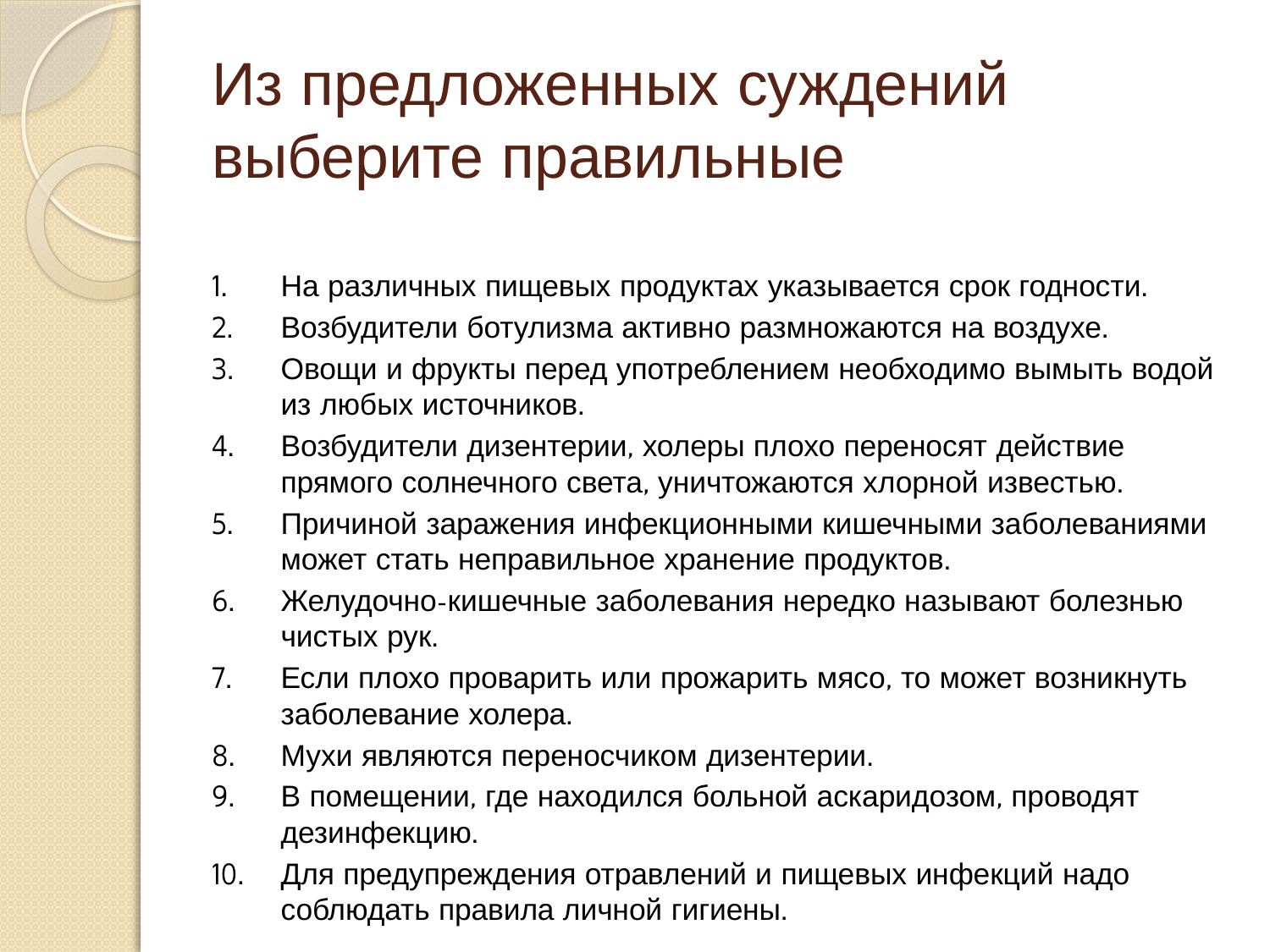

# Из предложенных суждений выберите правильные
На различных пищевых продуктах указывается срок годности.
Возбудители ботулизма активно размножаются на воздухе.
Овощи и фрукты перед употреблением необходимо вымыть водой из любых источников.
Возбудители дизентерии, холеры плохо переносят действие прямого солнечного света, уничтожаются хлорной известью.
Причиной заражения инфекционными кишечными заболеваниями может стать неправильное хранение продуктов.
Желудочно-кишечные заболевания нередко называют болезнью чистых рук.
Если плохо проварить или прожарить мясо, то может возникнуть заболевание холера.
Мухи являются переносчиком дизентерии.
В помещении, где находился больной аскаридозом, проводят дезинфекцию.
Для предупреждения отравлений и пищевых инфекций надо соблюдать правила личной гигиены.